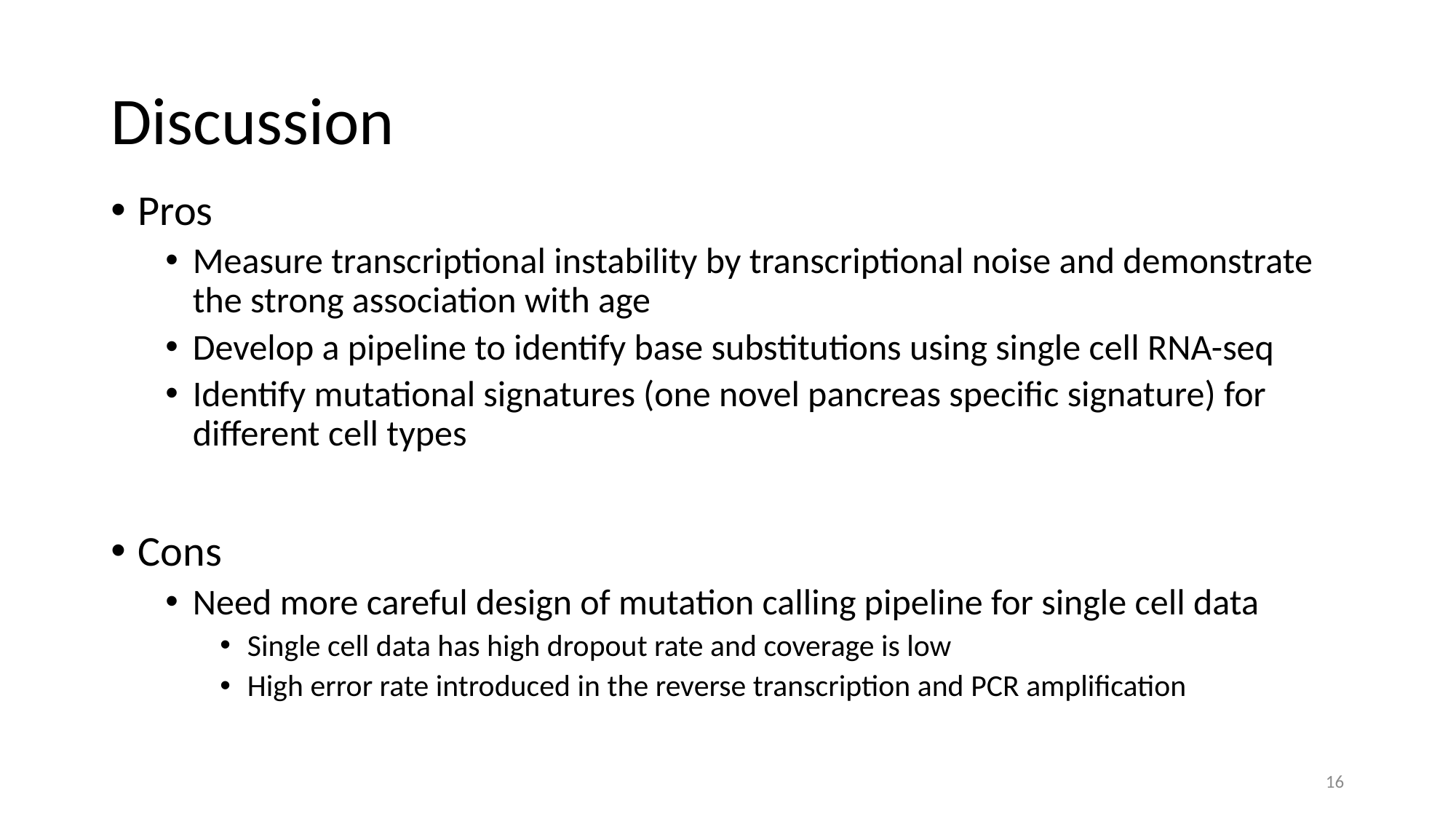

# Discussion
Pros
Measure transcriptional instability by transcriptional noise and demonstrate the strong association with age
Develop a pipeline to identify base substitutions using single cell RNA-seq
Identify mutational signatures (one novel pancreas specific signature) for different cell types

Cons
Need more careful design of mutation calling pipeline for single cell data
Single cell data has high dropout rate and coverage is low
High error rate introduced in the reverse transcription and PCR amplification
16